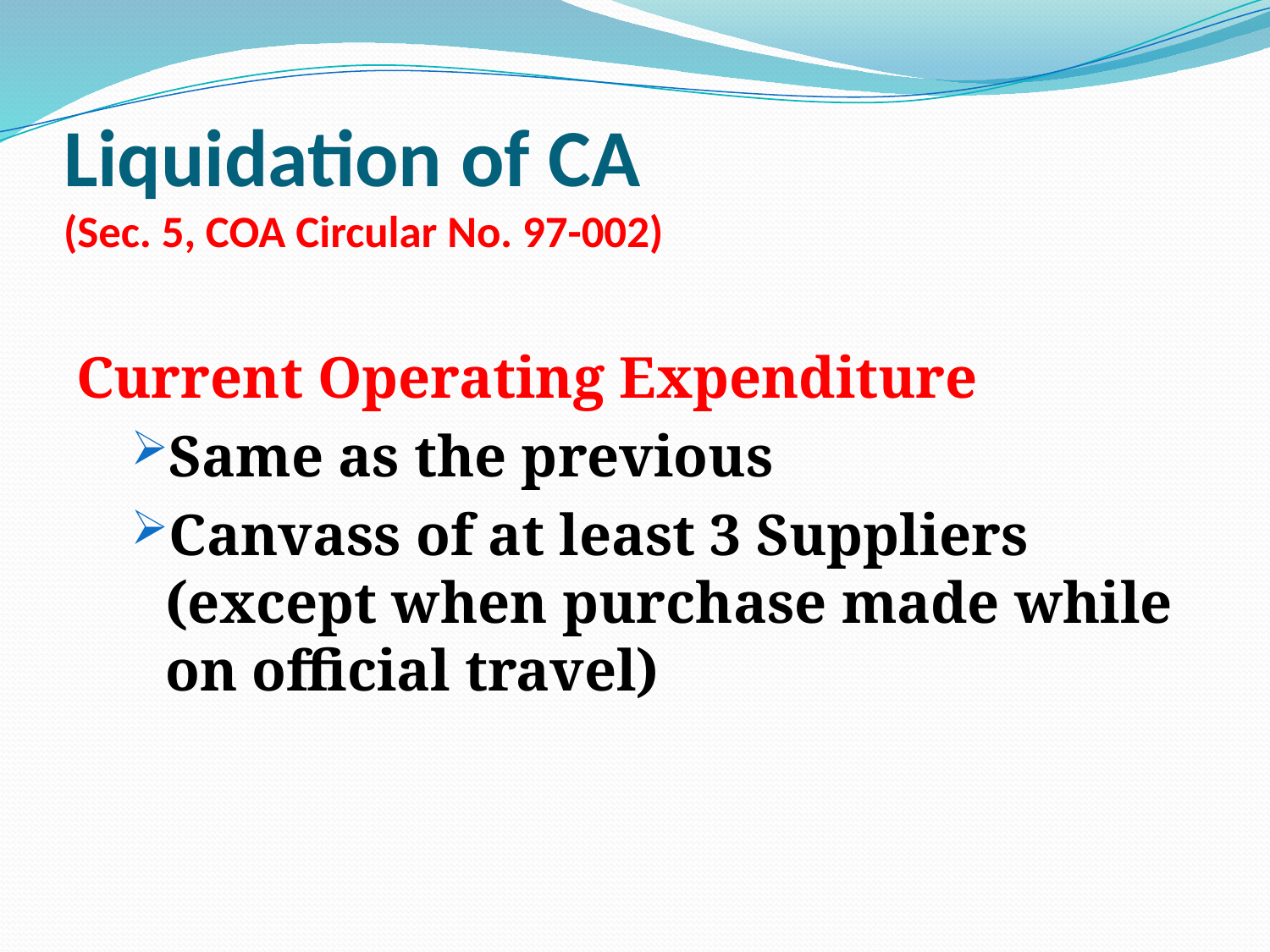

# Liquidation of CA (Sec. 5, COA Circular No. 97-002)

Current Operating Expenditure
Same as the previous
Canvass of at least 3 Suppliers (except when purchase made while on official travel)